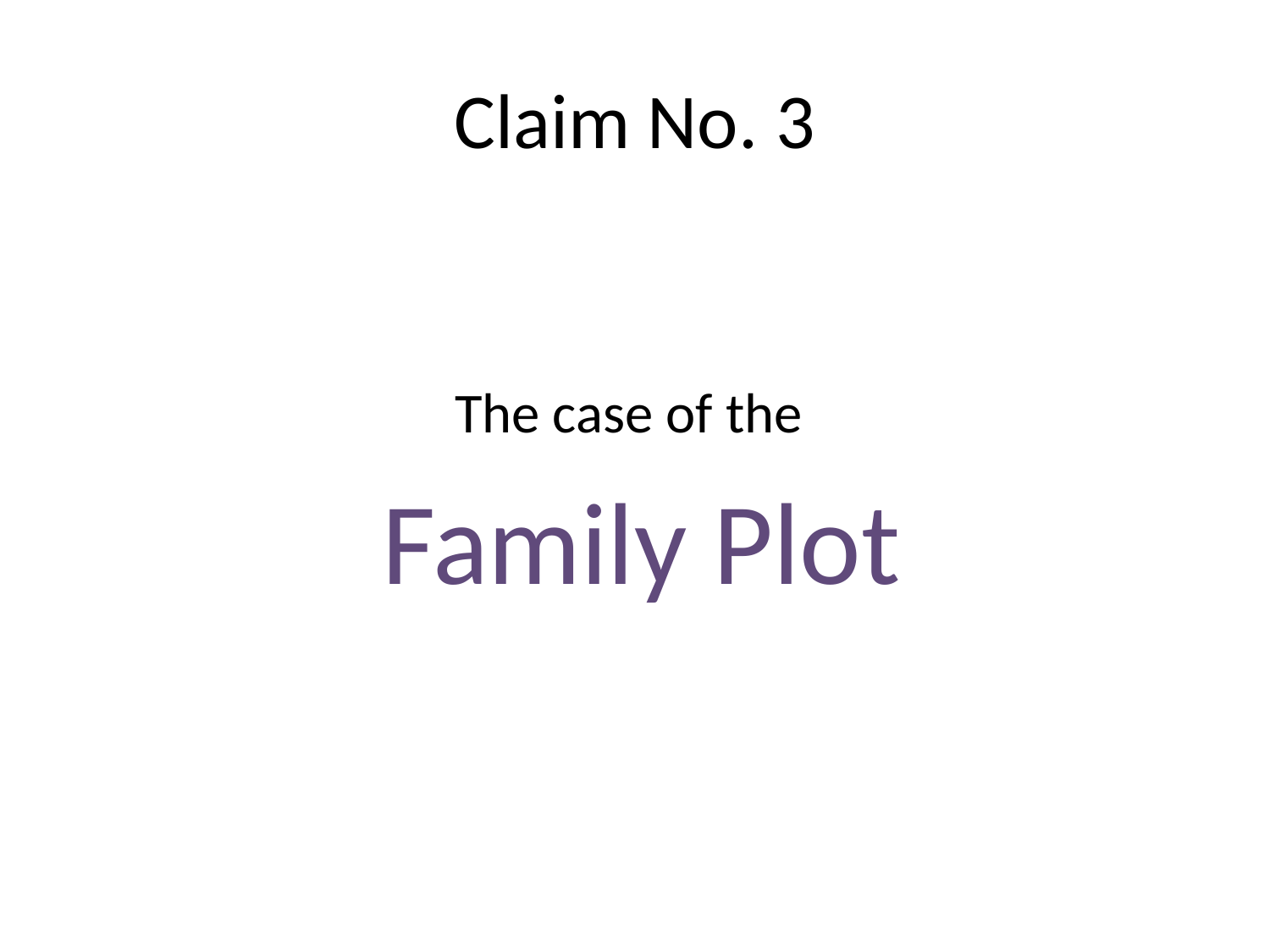

# Claim No. 3
The case of the
 Family Plot